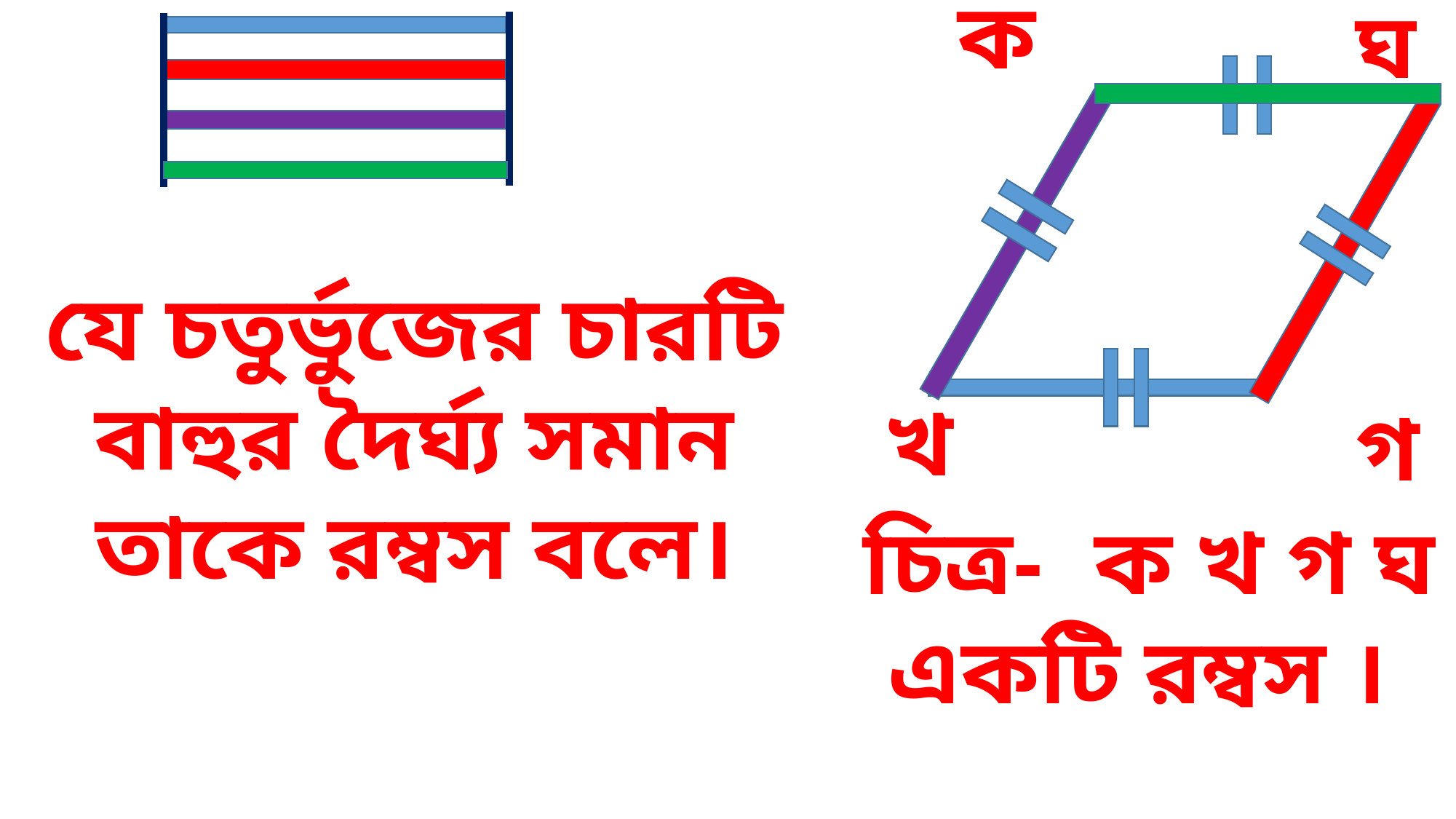

ক
ঘ

যে চতুর্ভুজের চারটি বাহুর দৈর্ঘ্য সমান তাকে রম্বস বলে।

খ
গ
চিত্র-  ক খ গ ঘ একটি রম্বস ।